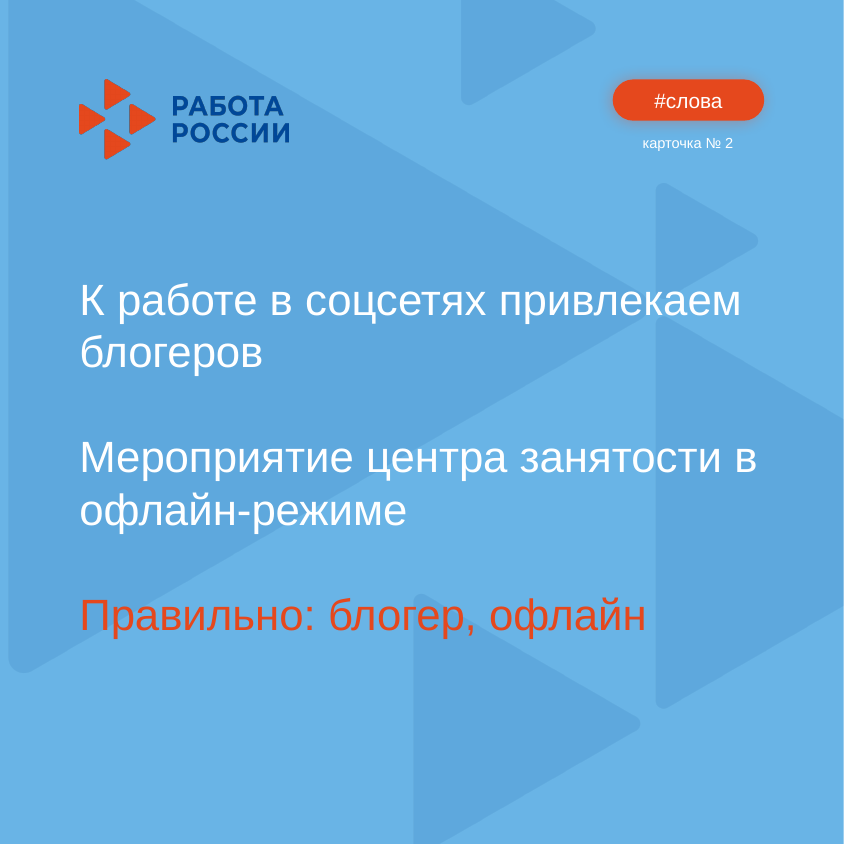

карточка № 2
К работе в соцсетях привлекаем блогеров
Мероприятие центра занятости в офлайн-режиме
Правильно: блогер, офлайн